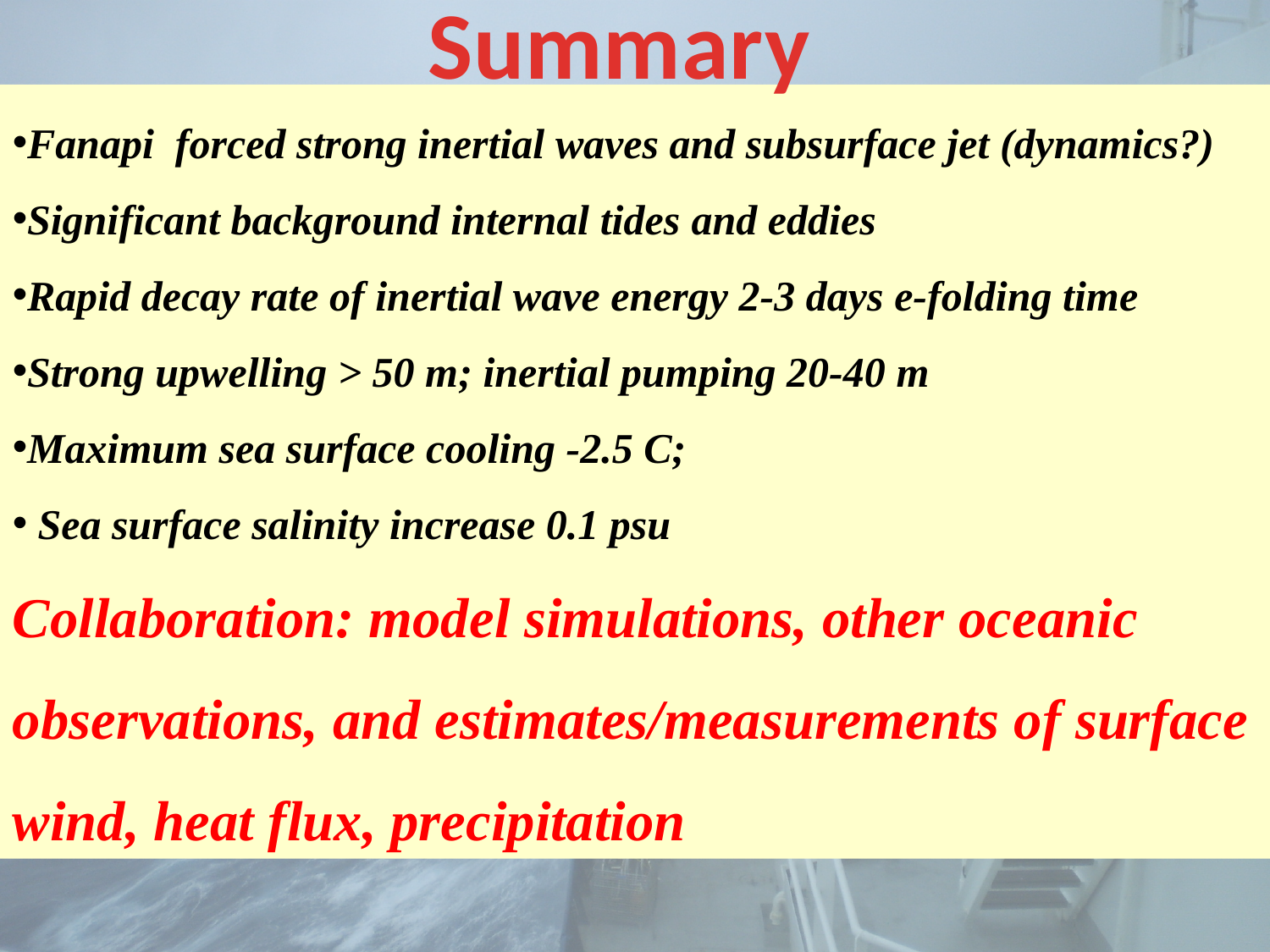

Summary
Fanapi  forced strong inertial waves and subsurface jet (dynamics?)
Significant background internal tides and eddies
Rapid decay rate of inertial wave energy 2-3 days e-folding time
Strong upwelling > 50 m; inertial pumping 20-40 m
Maximum sea surface cooling -2.5 C;
 Sea surface salinity increase 0.1 psu
Collaboration: model simulations, other oceanic observations, and estimates/measurements of surface wind, heat flux, precipitation